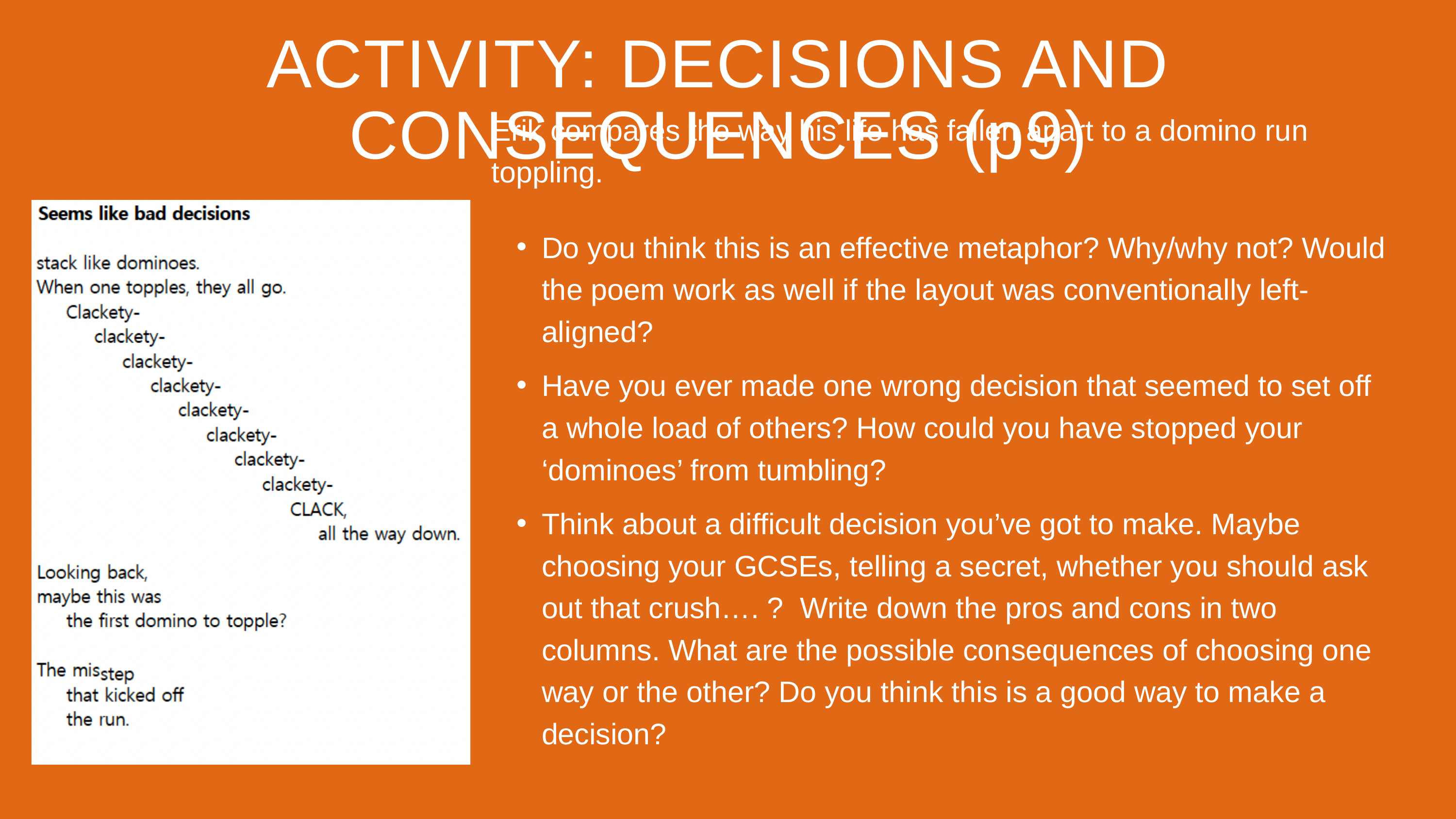

ACTIVITY: DECISIONS AND CONSEQUENCES (p9)
Erik compares the way his life has fallen apart to a domino run toppling.

Do you think this is an effective metaphor? Why/why not? Would the poem work as well if the layout was conventionally left-aligned?
Have you ever made one wrong decision that seemed to set off a whole load of others? How could you have stopped your ‘dominoes’ from tumbling?
Think about a difficult decision you’ve got to make. Maybe choosing your GCSEs, telling a secret, whether you should ask out that crush…. ?  Write down the pros and cons in two columns. What are the possible consequences of choosing one way or the other? Do you think this is a good way to make a decision?